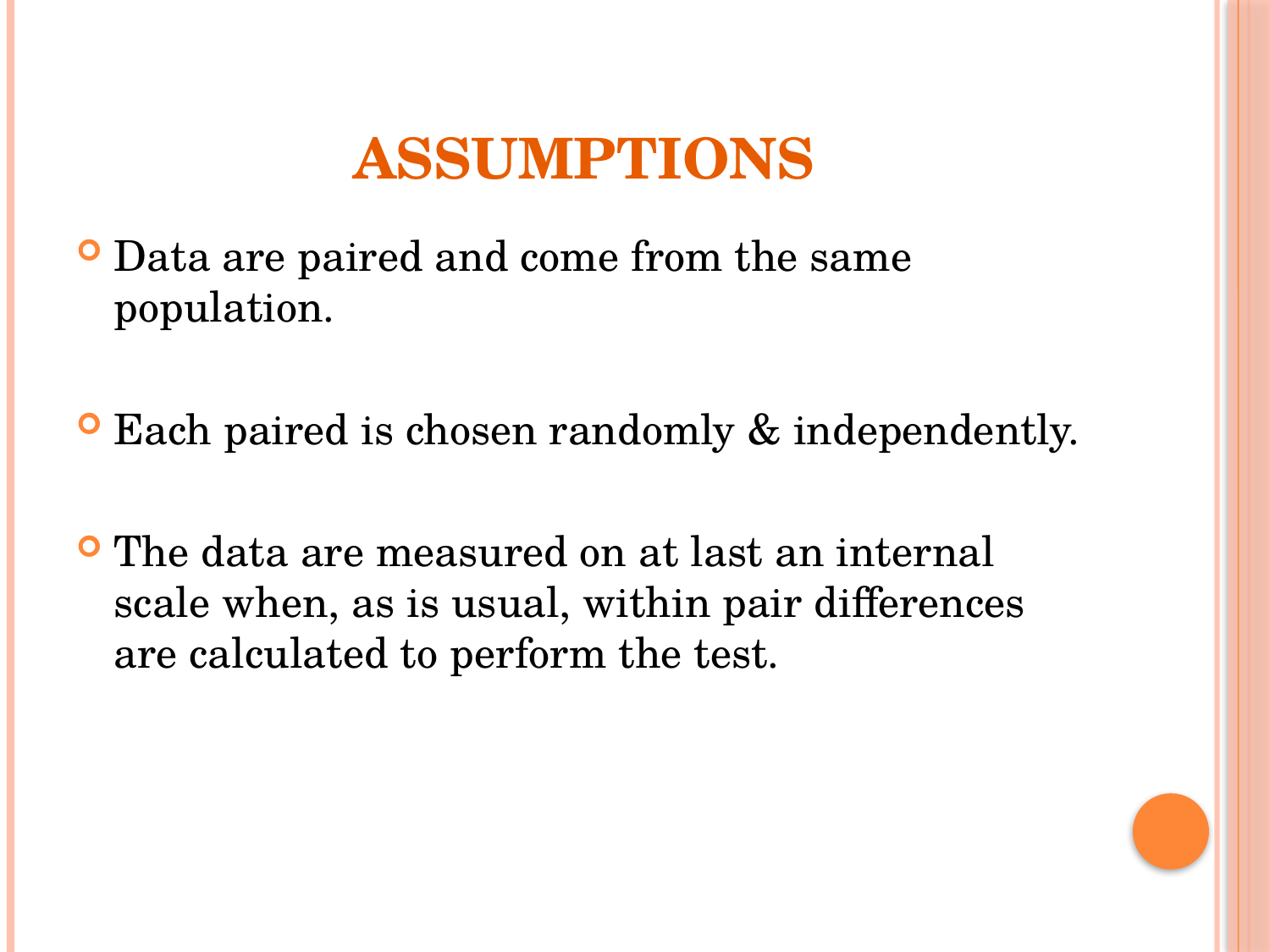

# Assumptions
Data are paired and come from the same population.

Each paired is chosen randomly & independently.

The data are measured on at last an internal scale when, as is usual, within pair differences are calculated to perform the test.